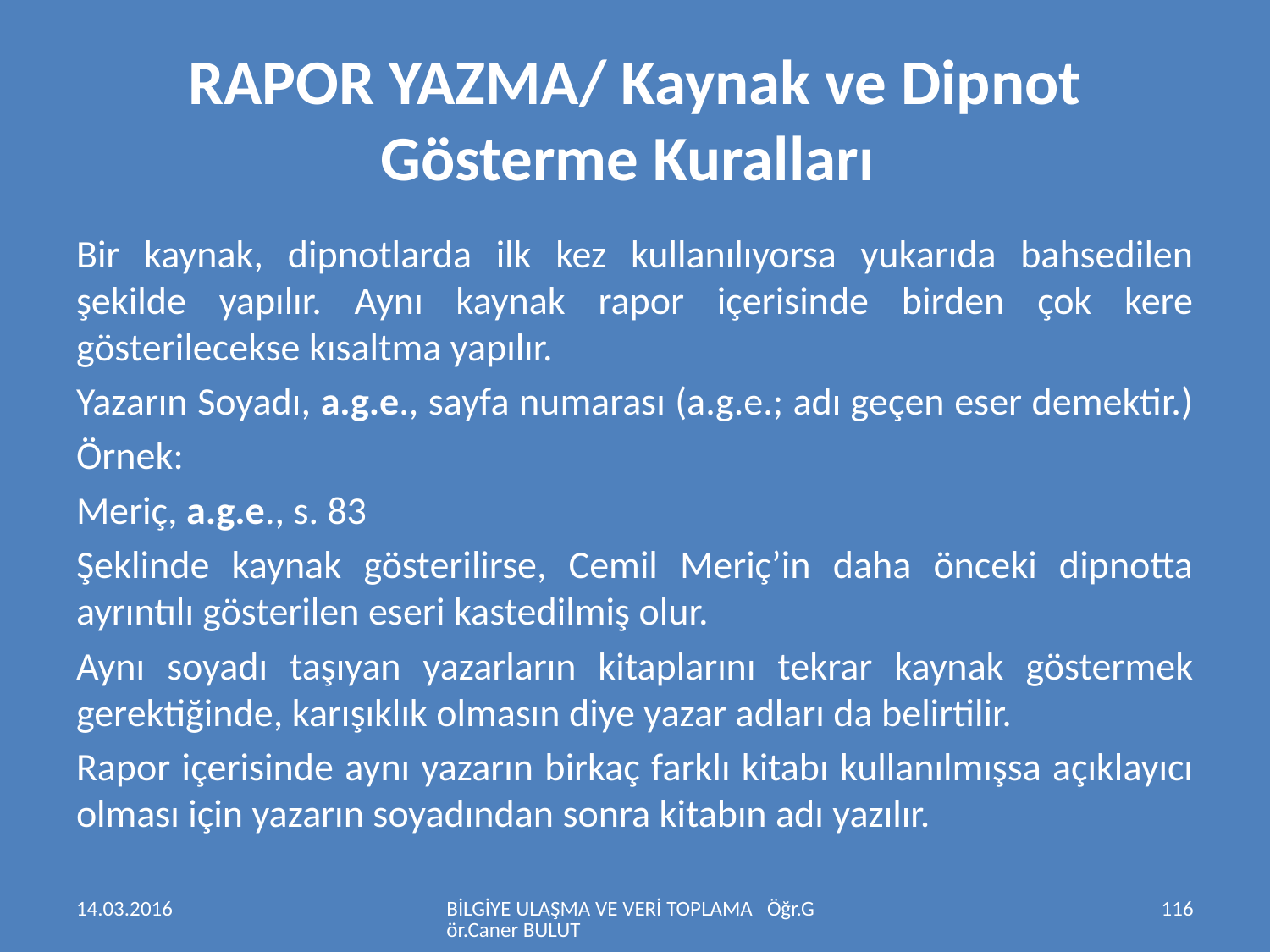

# RAPOR YAZMA/ Kaynak ve Dipnot Gösterme Kuralları
Bir kaynak, dipnotlarda ilk kez kullanılıyorsa yukarıda bahsedilen şekilde yapılır. Aynı kaynak rapor içerisinde birden çok kere gösterilecekse kısaltma yapılır.
Yazarın Soyadı, a.g.e., sayfa numarası (a.g.e.; adı geçen eser demektir.)
Örnek:
Meriç, a.g.e., s. 83
Şeklinde kaynak gösterilirse, Cemil Meriç’in daha önceki dipnotta ayrıntılı gösterilen eseri kastedilmiş olur.
Aynı soyadı taşıyan yazarların kitaplarını tekrar kaynak göstermek gerektiğinde, karışıklık olmasın diye yazar adları da belirtilir.
Rapor içerisinde aynı yazarın birkaç farklı kitabı kullanılmışsa açıklayıcı olması için yazarın soyadından sonra kitabın adı yazılır.

14.03.2016
BİLGİYE ULAŞMA VE VERİ TOPLAMA   Öğr.Gör.Caner BULUT
116